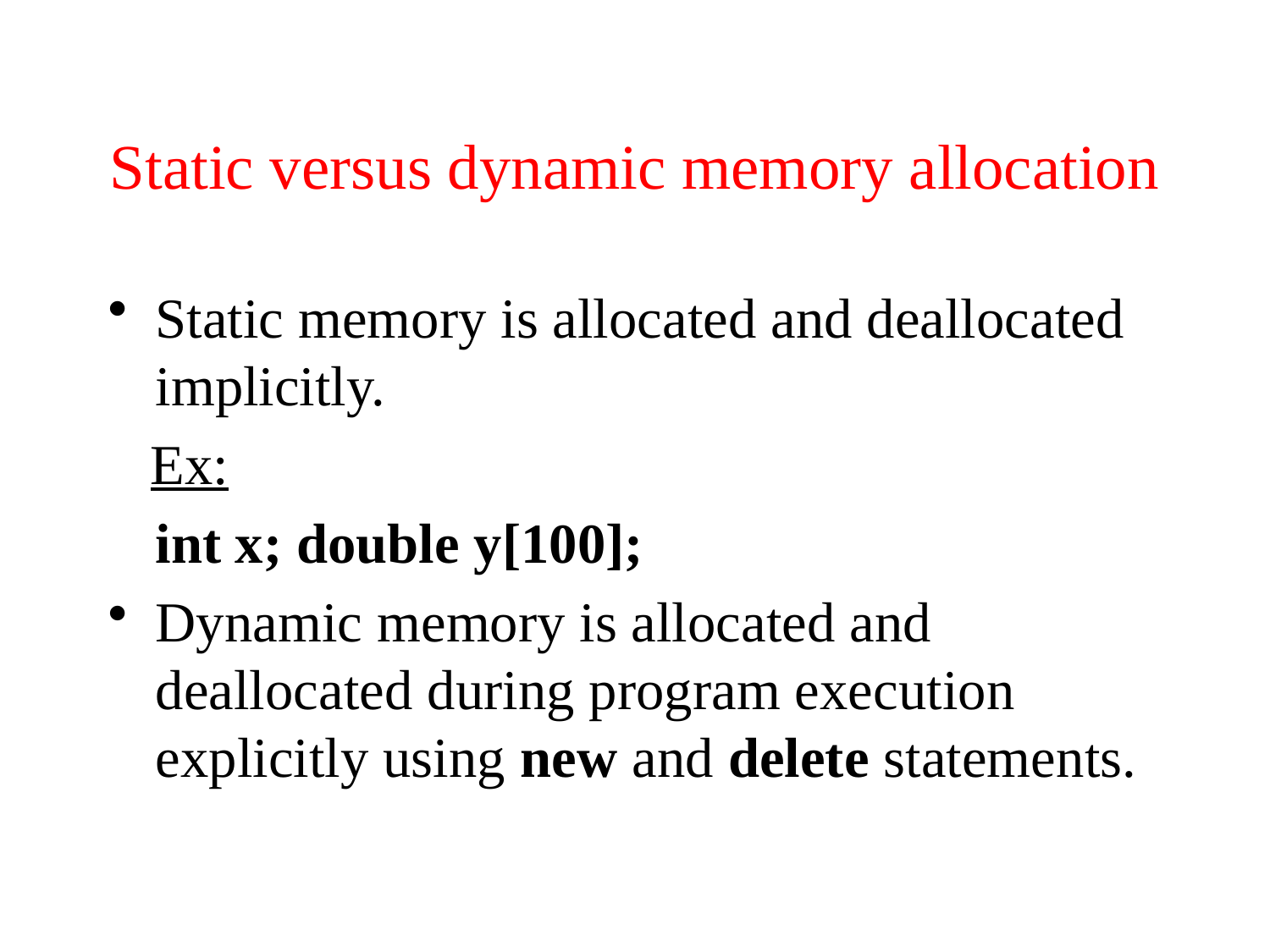

# Static versus dynamic memory allocation
Static memory is allocated and deallocated implicitly.
   Ex:
	int x; double y[100];
Dynamic memory is allocated and deallocated during program execution explicitly using new and delete statements.